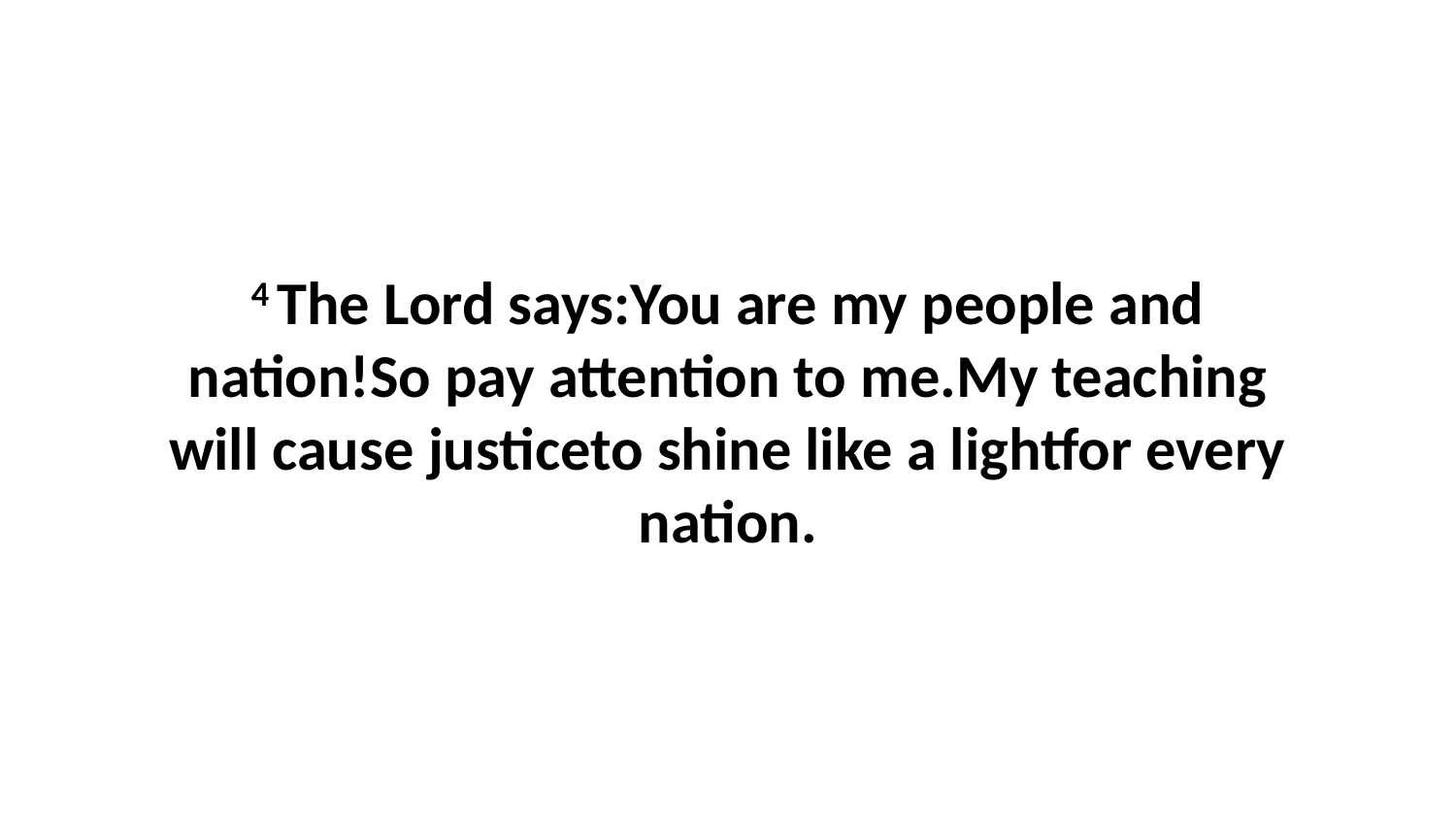

4 The Lord says:You are my people and nation!So pay attention to me.My teaching will cause justiceto shine like a lightfor every nation.